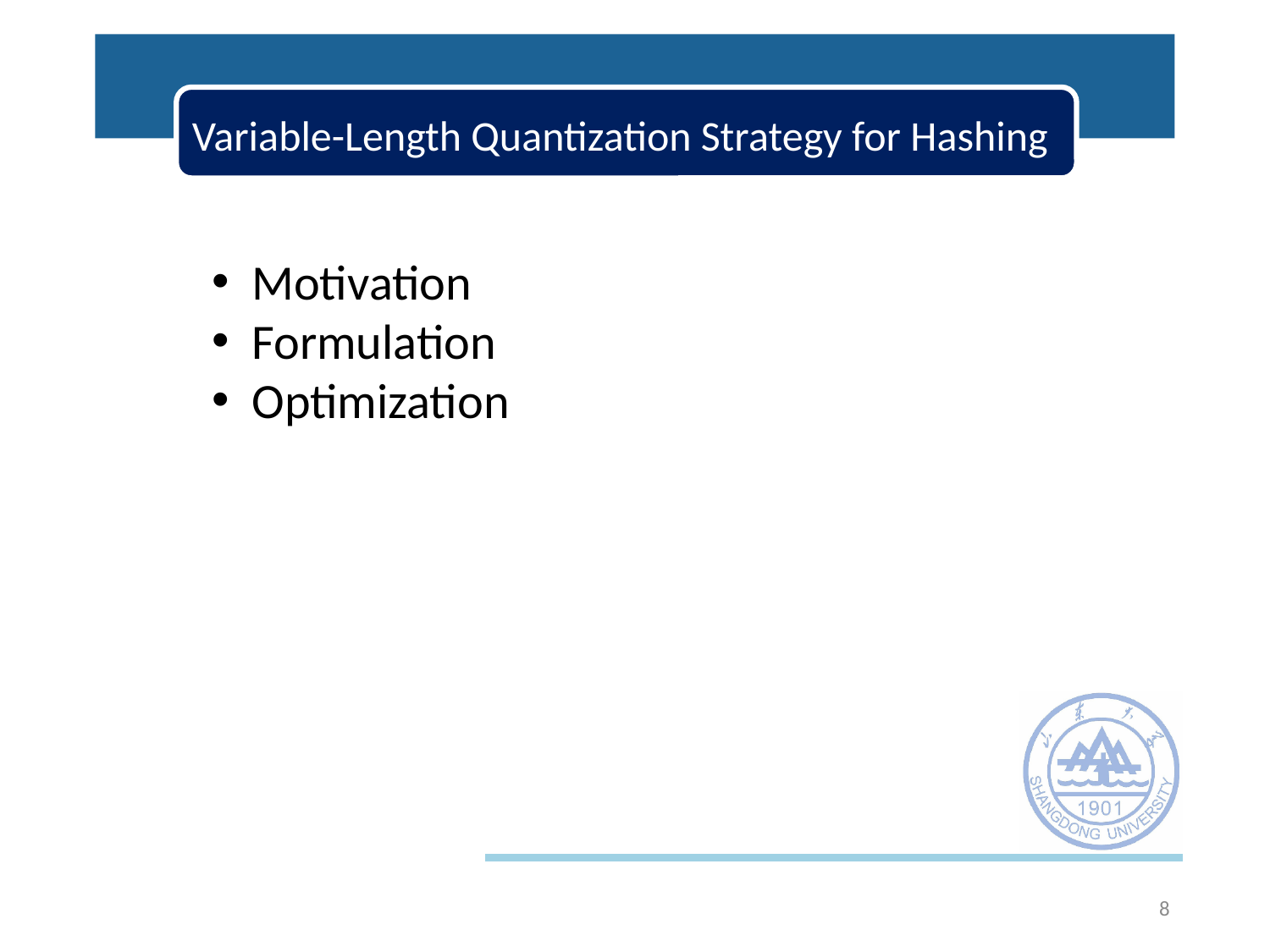

# Variable-Length Quantization Strategy for Hashing
Motivation
Formulation
Optimization
8